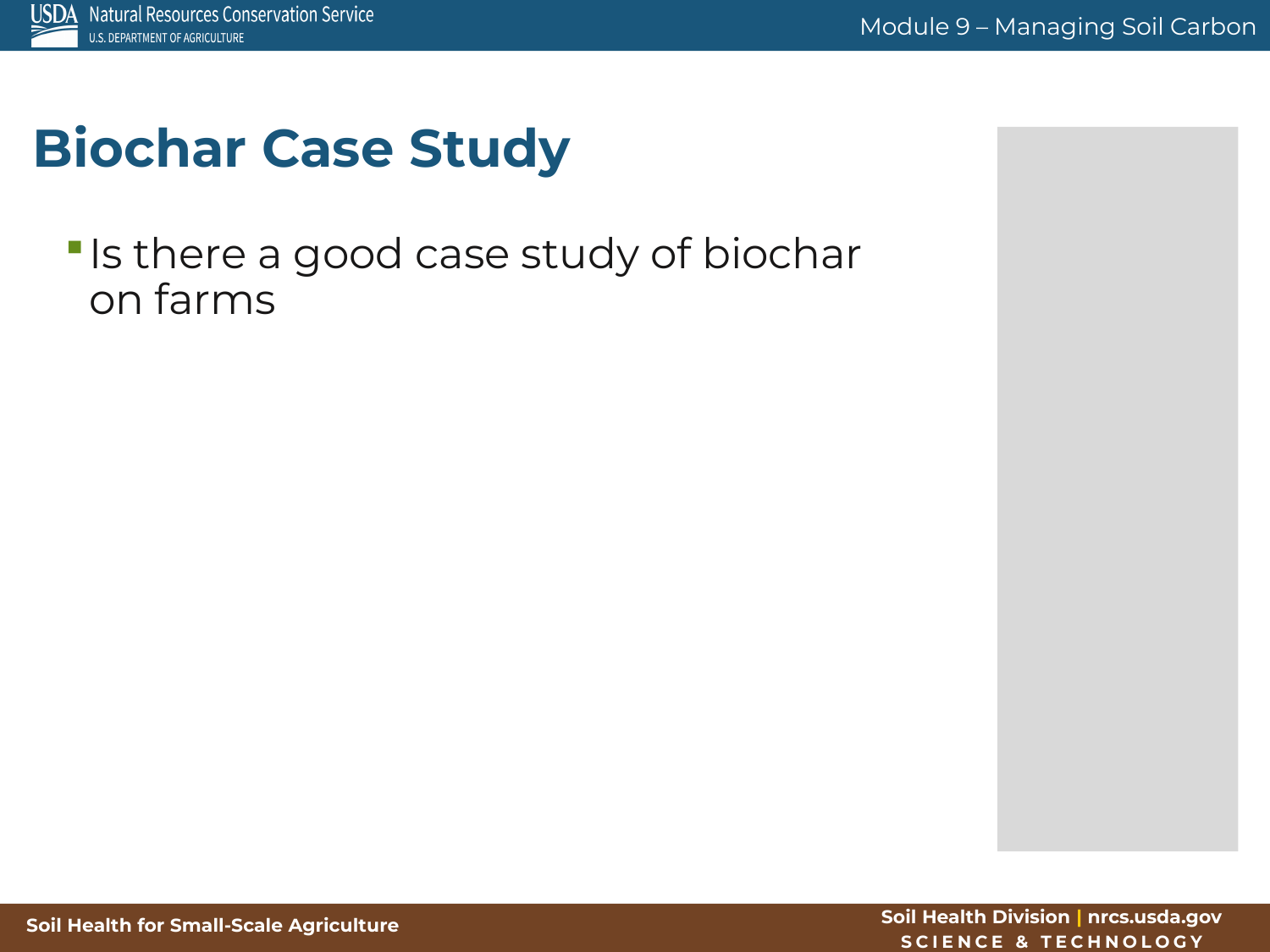

Biochar Case Study

Is there a good case study of biochar on farms